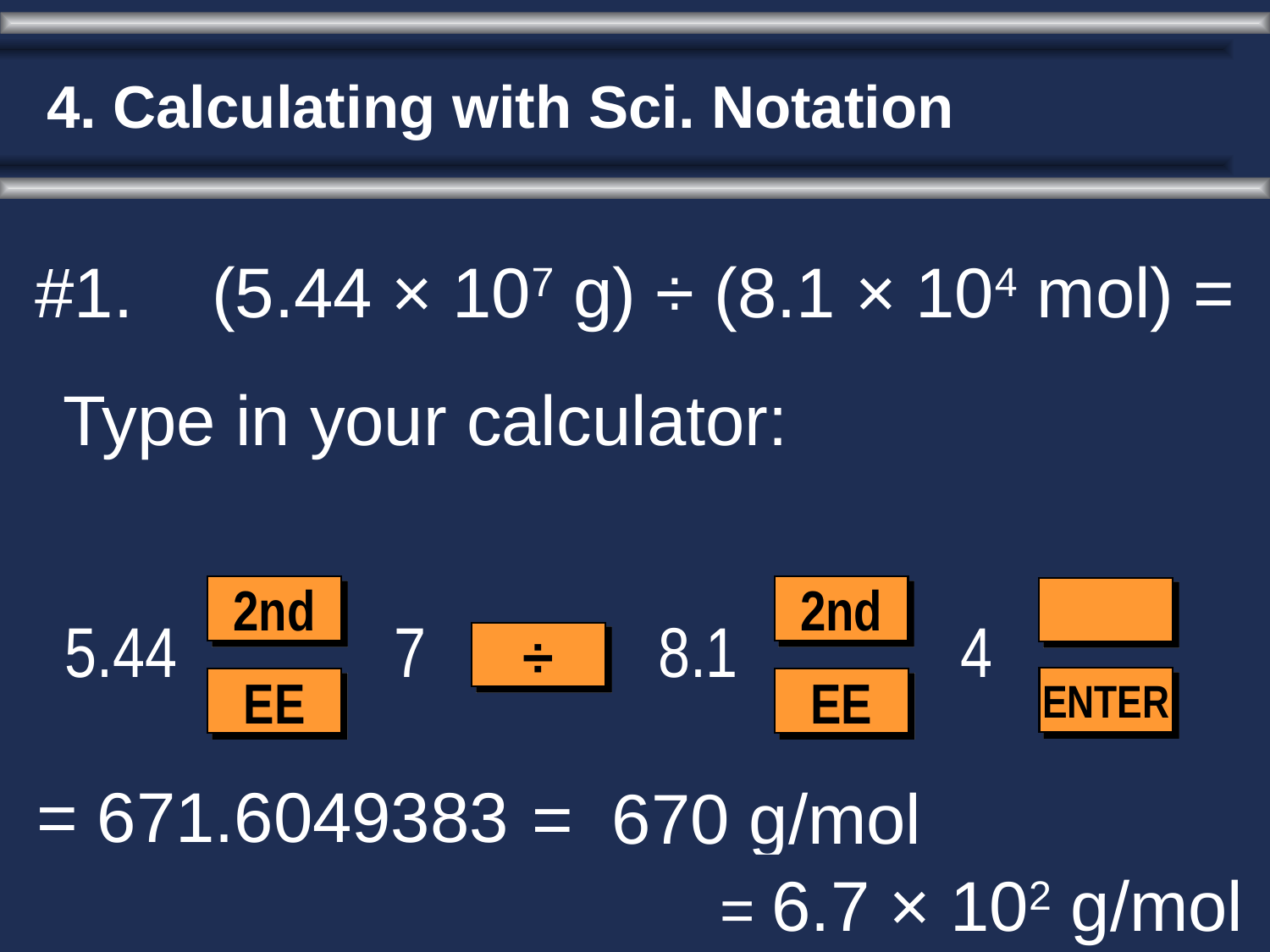

4. Calculating with Sci. Notation
#1.    (5.44 × 107 g) ÷ (8.1 × 104 mol) =
Type in your calculator:
2nd
EE
2nd
EE

ENTER
5.44
7
8.1
4
÷
= 671.6049383
=  670 g/mol
= 6.7 × 102 g/mol